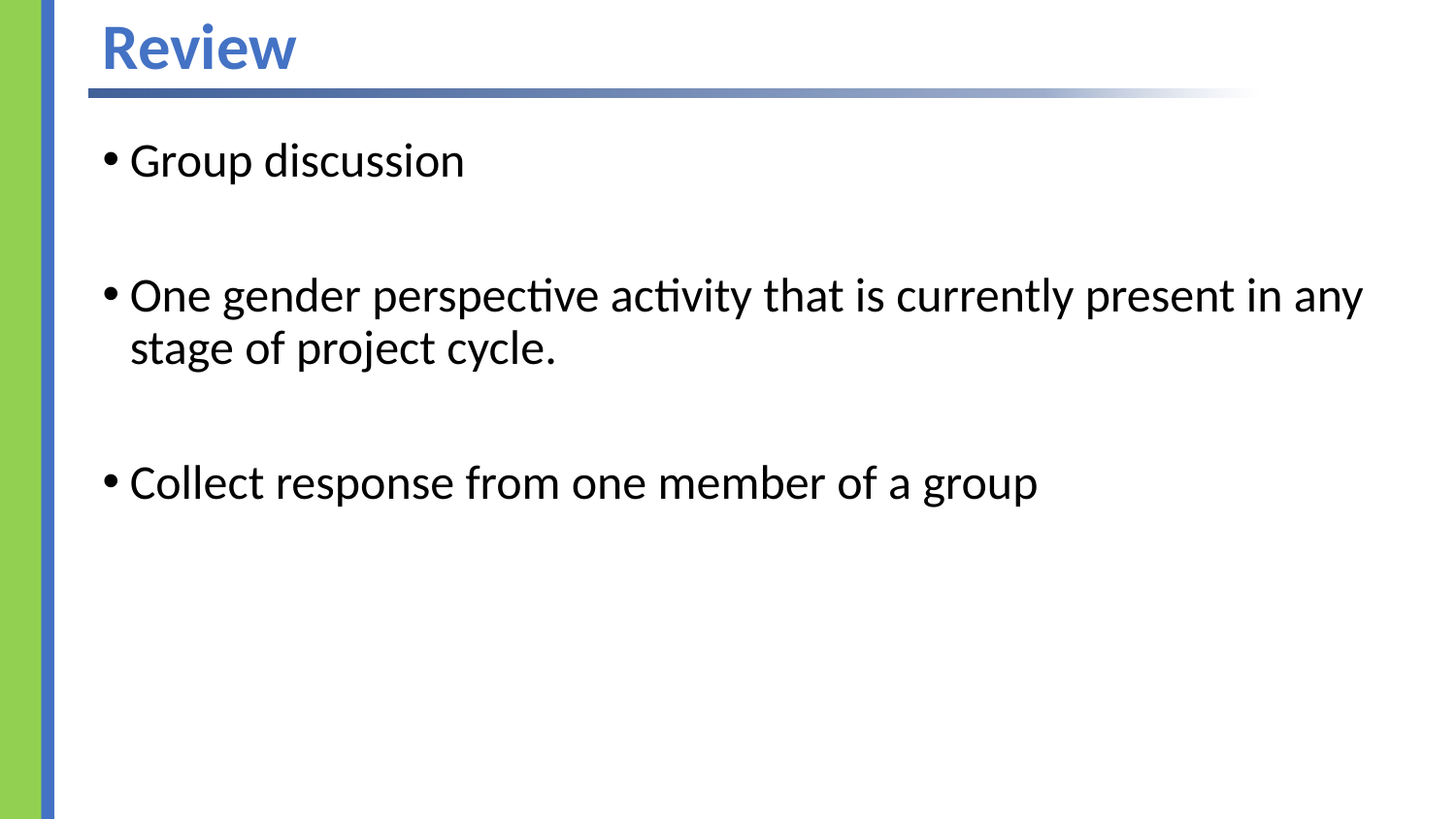

# Review
Group discussion

One gender perspective activity that is currently present in any stage of project cycle.

Collect response from one member of a group